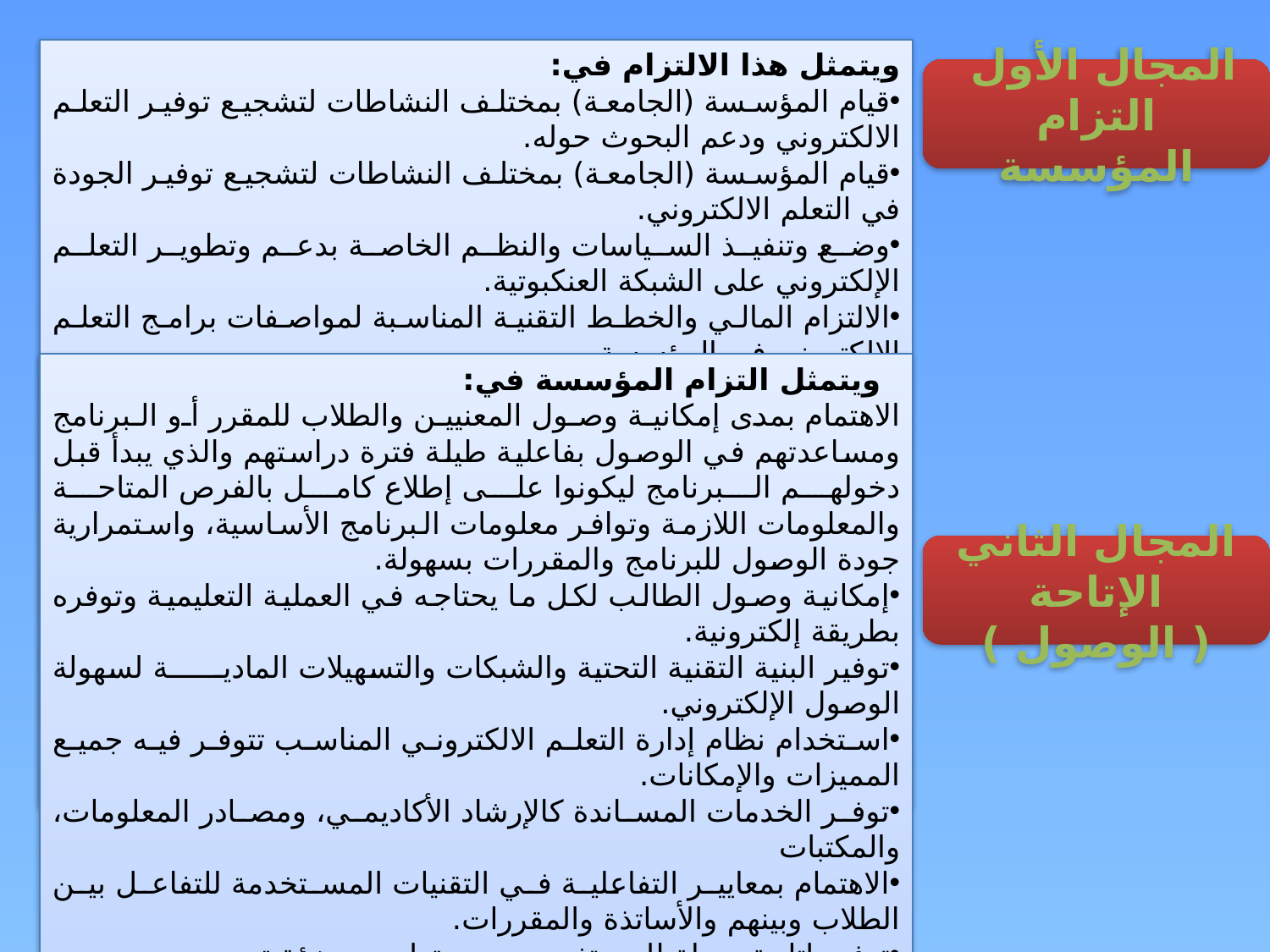

ويتمثل هذا الالتزام في:
قيام المؤسسة (الجامعة) بمختلف النشاطات لتشجيع توفير التعلم الالكتروني ودعم البحوث حوله.
قيام المؤسسة (الجامعة) بمختلف النشاطات لتشجيع توفير الجودة في التعلم الالكتروني.
وضع وتنفيذ السياسات والنظم الخاصة بدعم وتطوير التعلم الإلكتروني على الشبكة العنكبوتية.
الالتزام المالي والخطط التقنية المناسبة لمواصفات برامج التعلم الإلكتروني في المؤسسة.
 القناعات الايجابية لدى المسئولين في الإدارة العليا ودعمهم لهذا النمط من التعلم.
تأكد الجامعة من امتلاك أعضاء الهيئة التدريسية الكفاءة العلمية والتربوية للقيام بتدريس المقررات التي يكلفون بها.
توفر المؤسسة لأعضاء الهيئة التدريسية فرص تعزيز مهارتهم التعليمية.
تعتبر التدريس المؤسسة الكفاءة التدريسية عامل مؤثر في جميع عمليات التوظيف.
تضمن المؤسسة أن يكون الموظفين الذين يقدمون الدعم لأعضاء هيئة التدريس أو الطلاب ذوو تأهيل
تلتزم الجامعة بتوفير الموارد والمرافق والتكنولوجيا الملائمة لهذا النوع من التعليم.
المجال الأول
التزام المؤسسة
  ويتمثل التزام المؤسسة في:
الاهتمام بمدى إمكانية وصول المعنيين والطلاب للمقرر أو البرنامج ومساعدتهم في الوصول بفاعلية طيلة فترة دراستهم والذي يبدأ قبل دخولهم البرنامج ليكونوا على إطلاع كامل بالفرص المتاحة والمعلومات اللازمة وتوافر معلومات البرنامج الأساسية، واستمرارية جودة الوصول للبرنامج والمقررات بسهولة.
إمكانية وصول الطالب لكل ما يحتاجه في العملية التعليمية وتوفره بطريقة إلكترونية.
توفير البنية التقنية التحتية والشبكات والتسهيلات الماديــــــة لسهولة الوصول الإلكتروني.
استخدام نظام إدارة التعلم الالكتروني المناسب تتوفر فيه جميع المميزات والإمكانات.
توفر الخدمات المساندة كالإرشاد الأكاديمي، ومصادر المعلومات، والمكتبات
الاهتمام بمعايير التفاعلية في التقنيات المستخدمة للتفاعل بين الطلاب وبينهم والأساتذة والمقررات.
توفير إتاحة سهلة للمستفيدين من متعلمين وهيئة تدريس ومدرسين مساعدين وغيرهم.
توفر محتوى المقررات الدراسية وما يتعلق بها من كتب ومراجع.
المجال الثاني
الإتاحة ( الوصول )